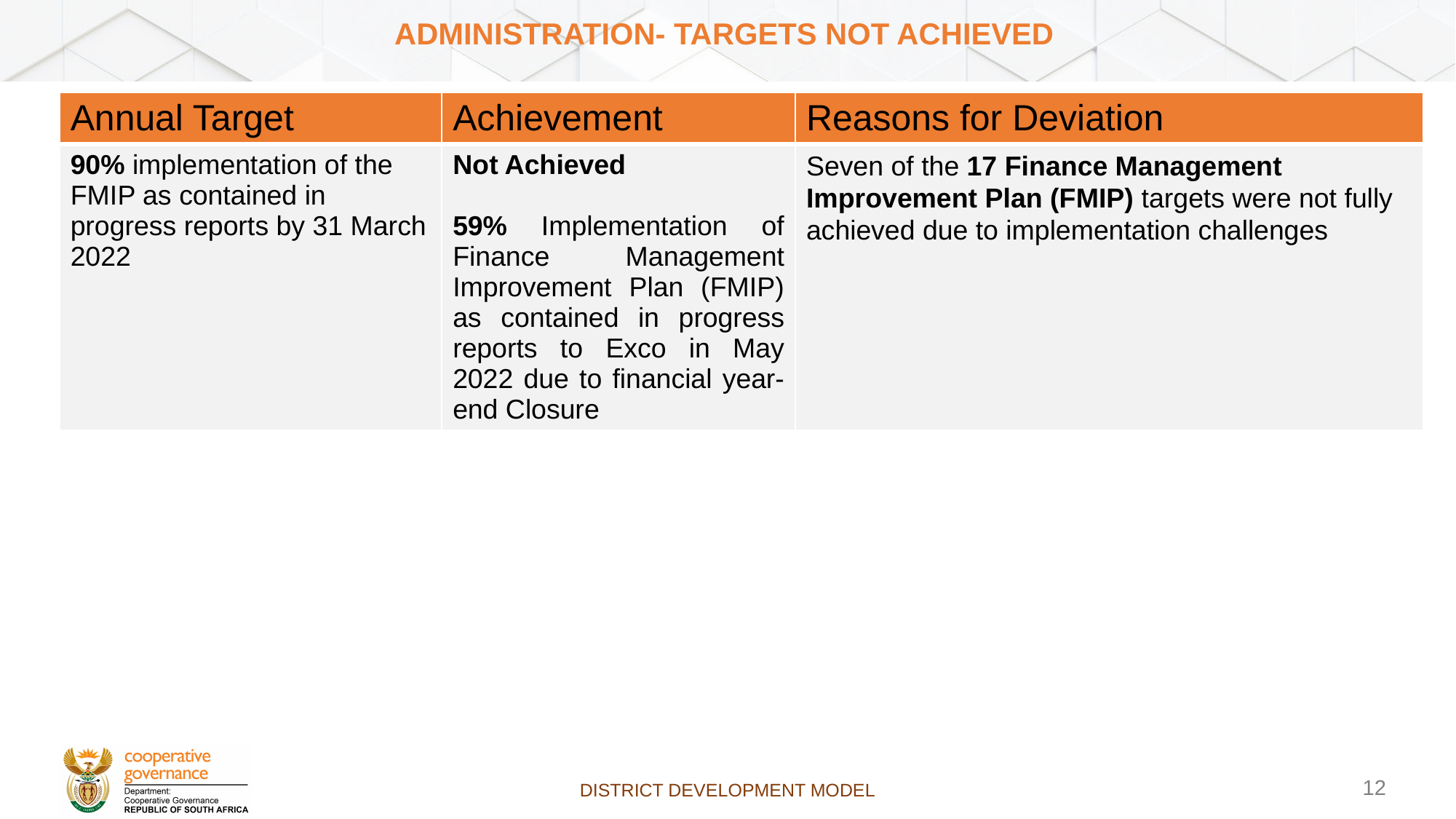

# Administration- targets not achieved
| Annual Target | Achievement | Reasons for Deviation |
| --- | --- | --- |
| 90% implementation of the FMIP as contained in progress reports by 31 March 2022 | Not Achieved 59% Implementation of Finance Management Improvement Plan (FMIP) as contained in progress reports to Exco in May 2022 due to financial year-end Closure | Seven of the 17 Finance Management Improvement Plan (FMIP) targets were not fully achieved due to implementation challenges |